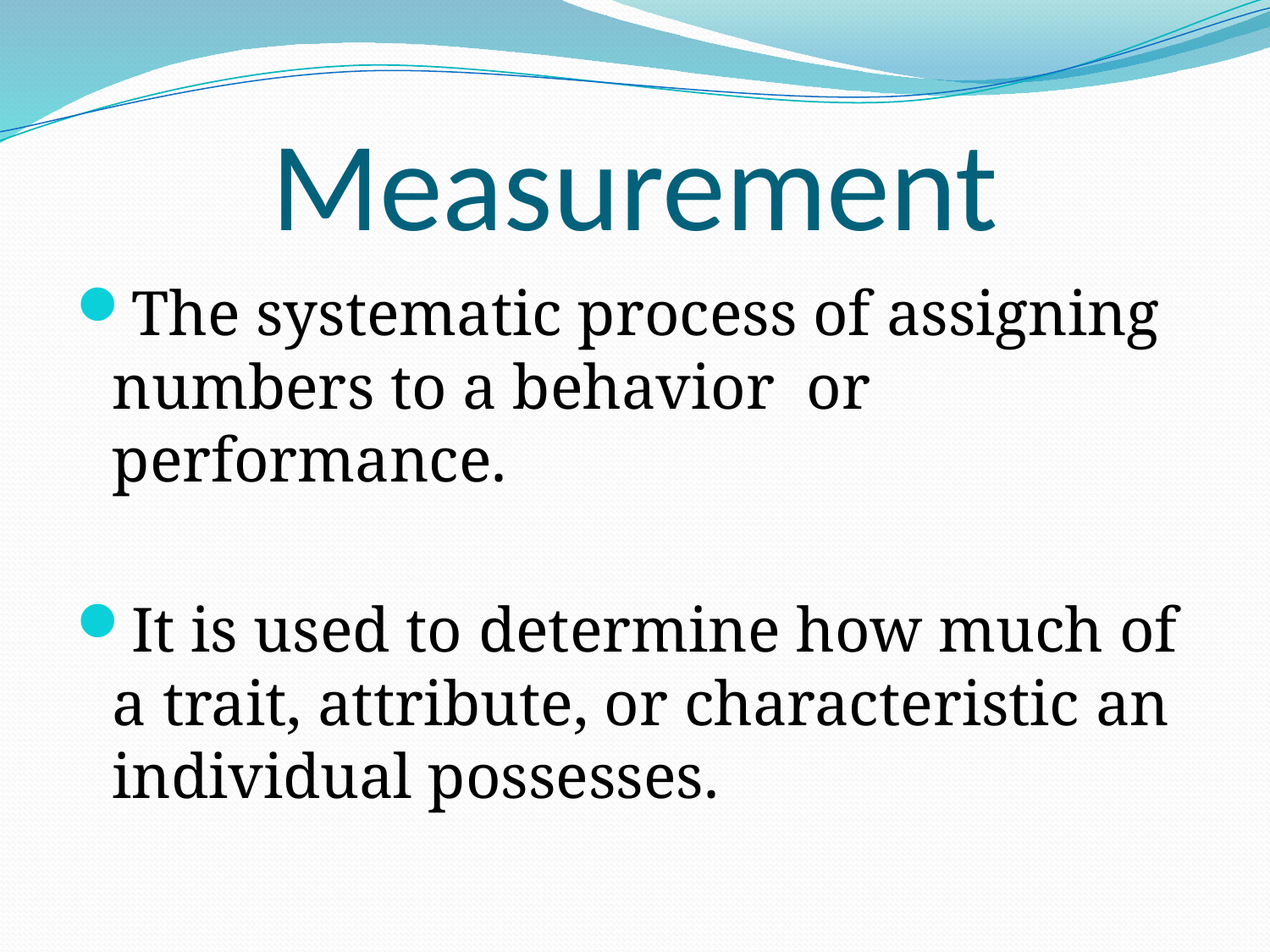

# Measurement
The systematic process of assigning numbers to a behavior  or performance.

It is used to determine how much of a trait, attribute, or characteristic an individual possesses.